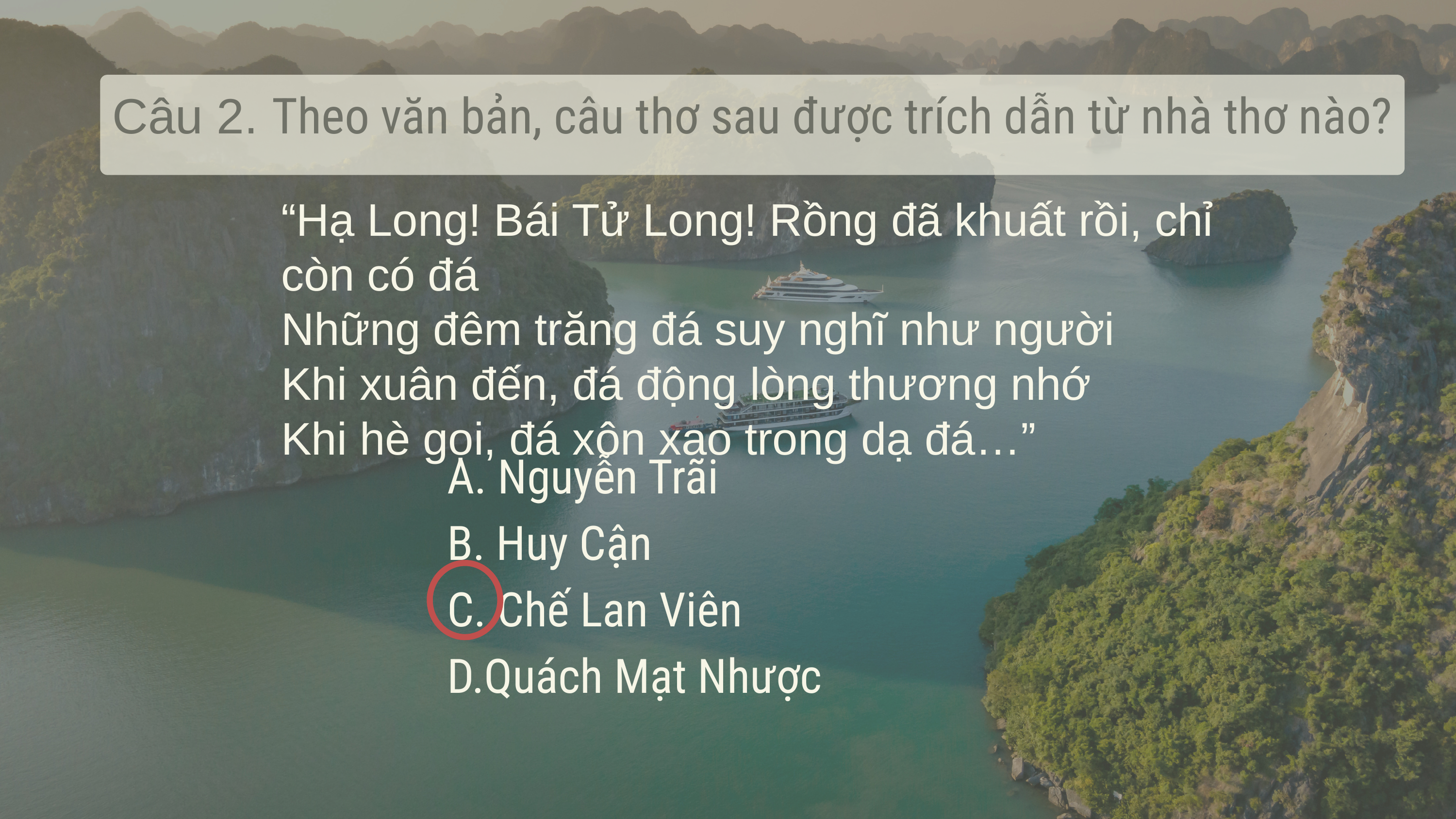

Câu 2. Theo văn bản, câu thơ sau được trích dẫn từ nhà thơ nào?
“Hạ Long! Bái Tử Long! Rồng đã khuất rồi, chỉ còn có đá
Những đêm trăng đá suy nghĩ như người
Khi xuân đến, đá động lòng thương nhớ
Khi hè gọi, đá xôn xao trong dạ đá…”
A. Nguyễn Trãi
B. Huy Cận
C. Chế Lan Viên
D.Quách Mạt Nhược